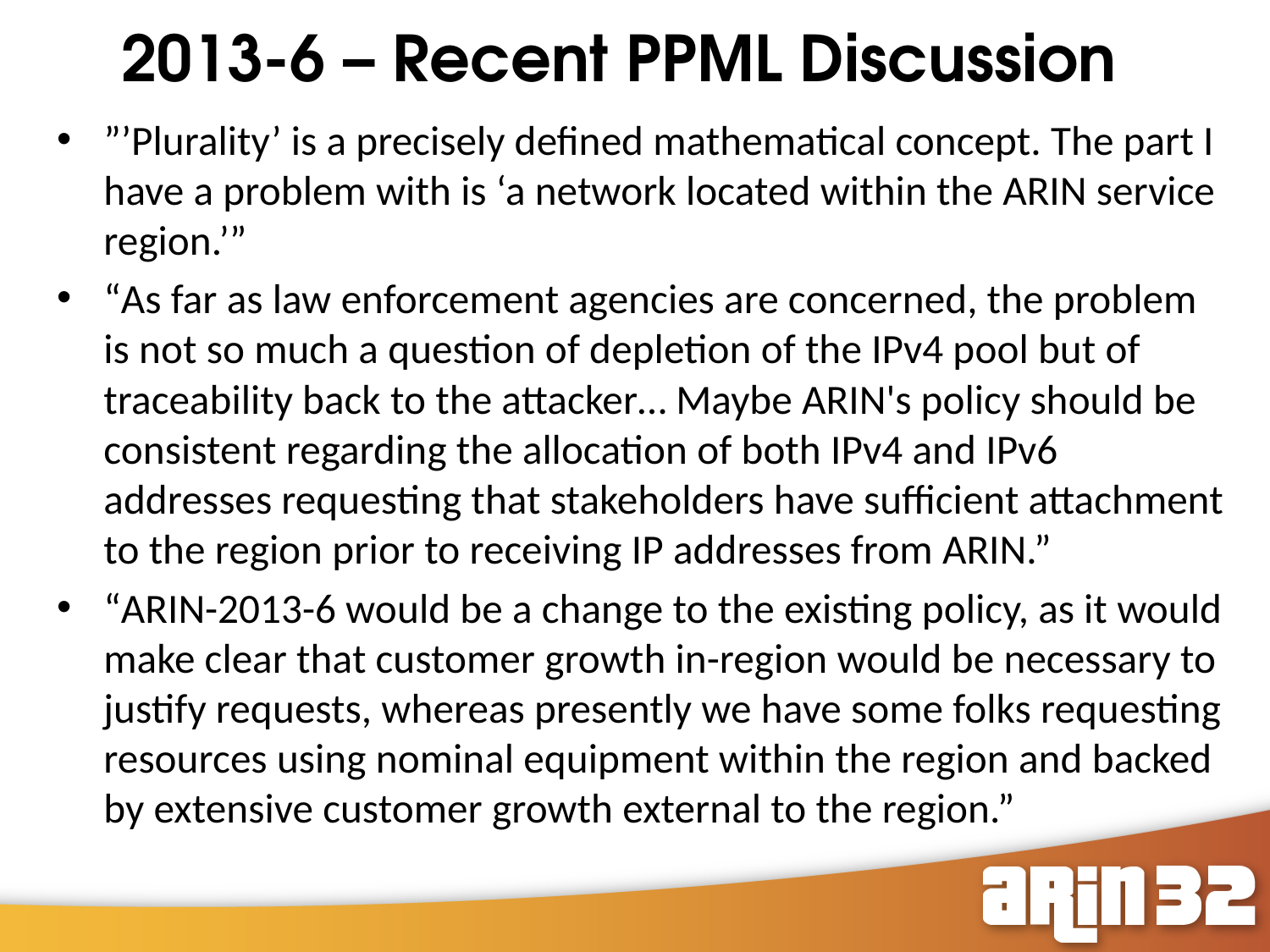

2013-6 – Recent PPML Discussion
44
”’Plurality’ is a precisely defined mathematical concept. The part I have a problem with is ‘a network located within the ARIN service region.’”
“As far as law enforcement agencies are concerned, the problem is not so much a question of depletion of the IPv4 pool but of traceability back to the attacker… Maybe ARIN's policy should be consistent regarding the allocation of both IPv4 and IPv6 addresses requesting that stakeholders have sufficient attachment to the region prior to receiving IP addresses from ARIN.”
“ARIN-2013-6 would be a change to the existing policy, as it would make clear that customer growth in-region would be necessary to justify requests, whereas presently we have some folks requesting resources using nominal equipment within the region and backed by extensive customer growth external to the region.”